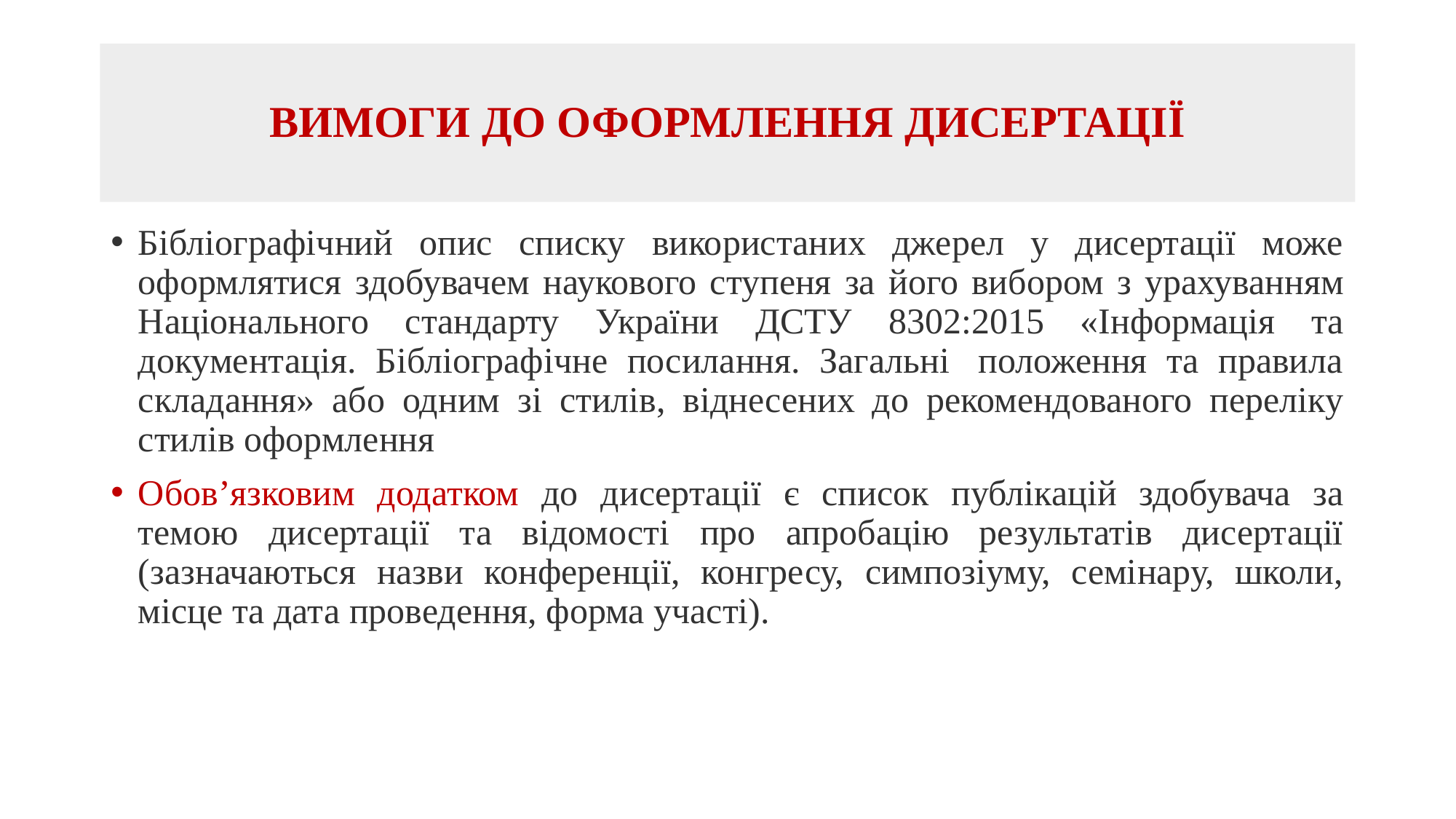

# ВИМОГИ ДО ОФОРМЛЕННЯ ДИСЕРТАЦІЇ
Бібліографічний опис списку використаних джерел у дисертації може оформлятися здобувачем наукового ступеня за його вибором з урахуванням Національного стандарту України ДСТУ 8302:2015 «Інформація та документація. Бібліографічне посилання. Загальні  положення та правила складання» або одним зі стилів, віднесених до рекомендованого переліку стилів оформлення
Обов’язковим додатком до дисертації є список публікацій здобувача за темою дисертації та відомості про апробацію результатів дисертації (зазначаються назви конференції, конгресу, симпозіуму, семінару, школи, місце та дата проведення, форма участі).